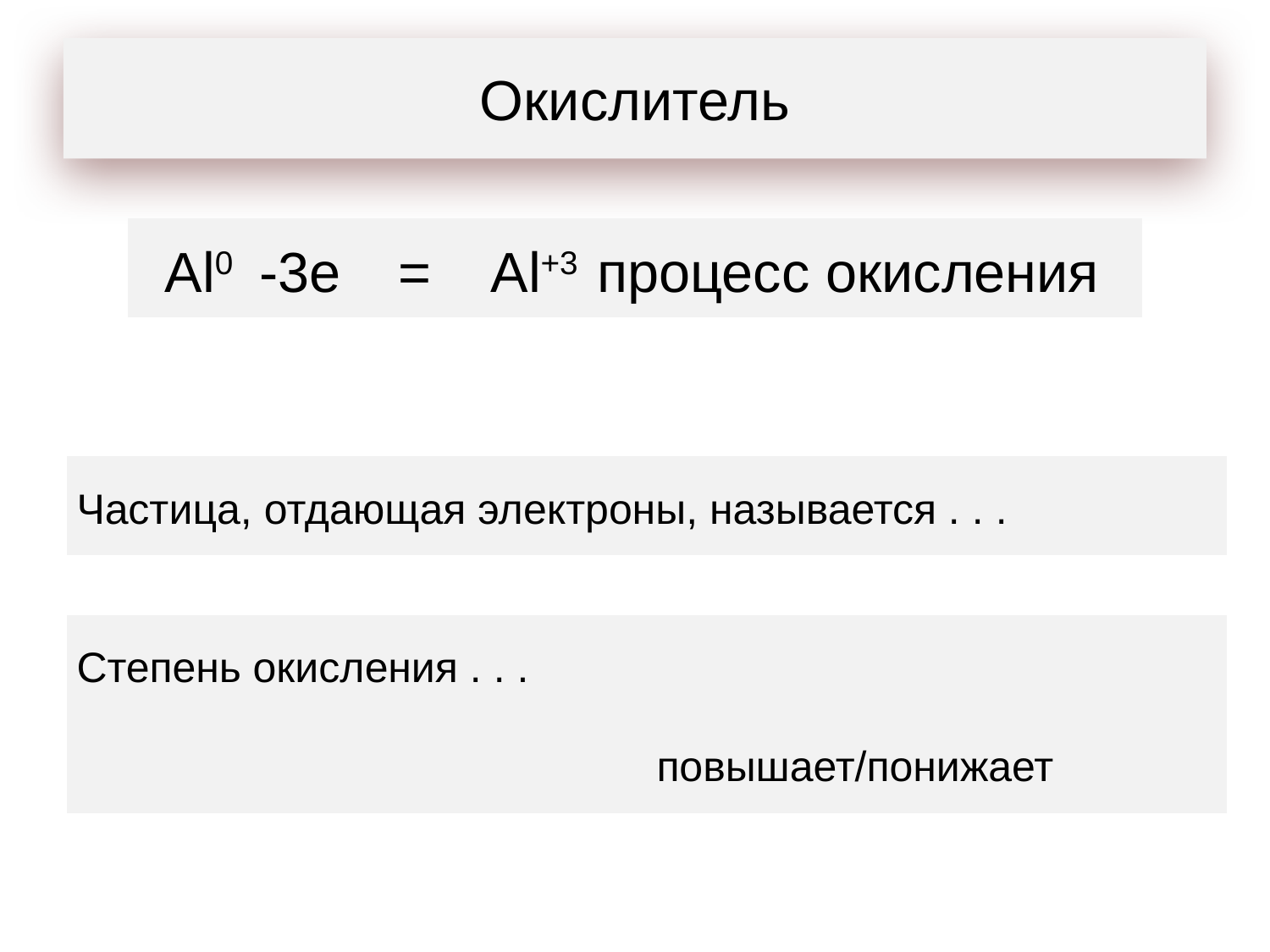

#
Окислитель
| Al0 | -3e | = | Al+3 | процесс окисления |
| --- | --- | --- | --- | --- |
| Частица, отдающая электроны, называется . . . |
| --- |
| Степень окисления . . . |  |
| --- | --- |
|  | повышает/понижает |